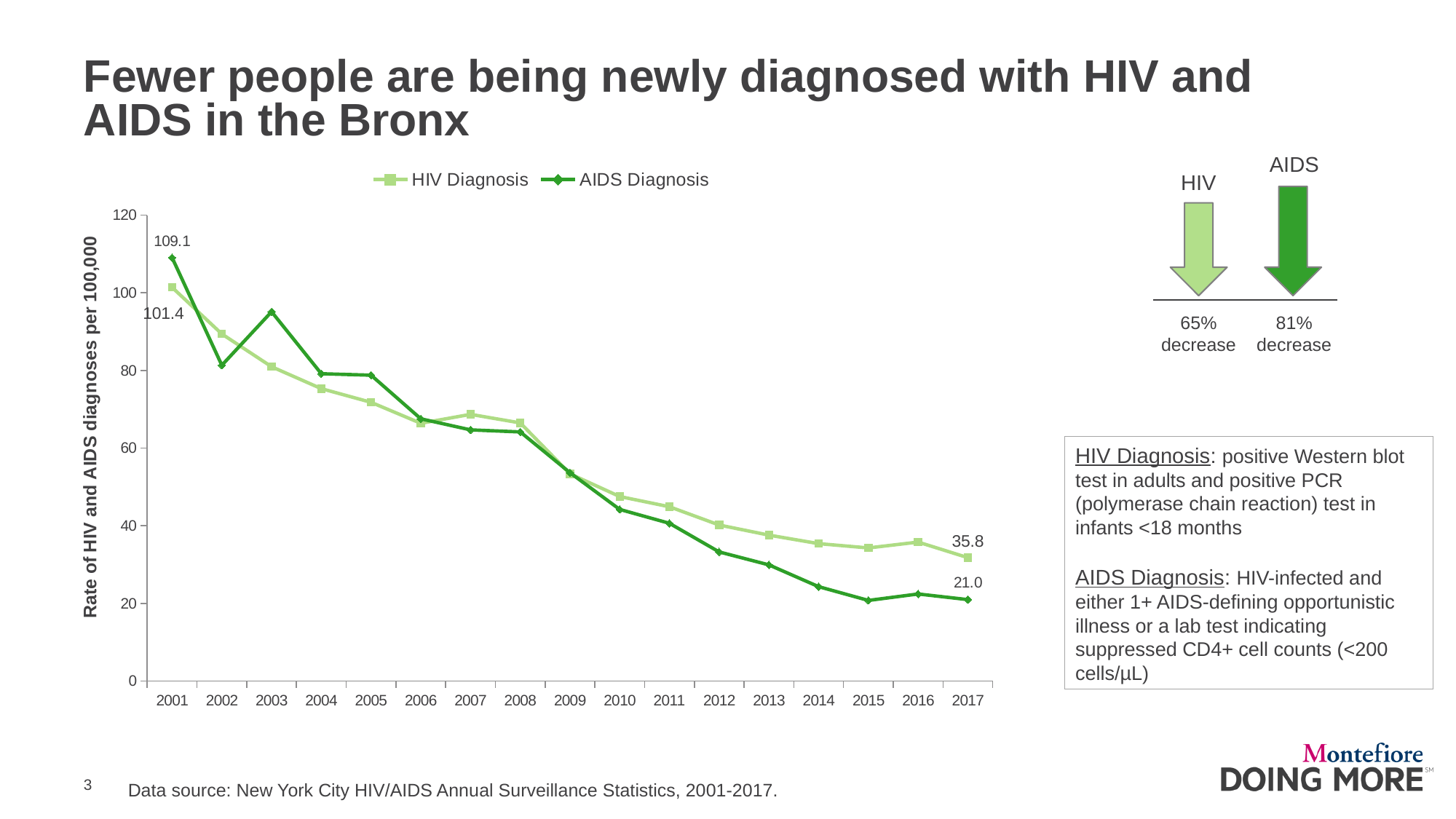

# Fewer people are being newly diagnosed with HIV and AIDS in the Bronx
AIDS
HIV
65% decrease
81% decrease

### Chart

| Category | HIV Diagnosis | AIDS Diagnosis |
|---|---|---|
| 2001 | 101.4 | 109.06160323569509 |
| 2002 | 89.4 | 81.34428970618141 |
| 2003 | 80.9676957723565 | 95.12762768417326 |
| 2004 | 75.31878676498279 | 79.16004488999691 |
| 2005 | 71.8 | 78.783450956172 |
| 2006 | 66.4 | 67.56095172818955 |
| 2007 | 68.7 | 64.69883783112022 |
| 2008 | 66.5 | 64.17160632376533 |
| 2009 | 53.38232741160813 | 53.671662519530116 |
| 2010 | 47.53844075359266 | 44.21508471306794 |
| 2011 | 44.9 | 40.63752259925607 |
| 2012 | 40.2 | 33.268589355183956 |
| 2013 | 37.6 | 29.932333298984755 |
| 2014 | 35.4 | 24.320063148781113 |
| 2015 | 34.3 | 20.78715876708746 |
| 2016 | 35.8 | 22.43911840420699 |
| 2017 | 31.8 | 20.99760586121406 |
HIV Diagnosis: positive Western blot test in adults and positive PCR (polymerase chain reaction) test in infants <18 months

AIDS Diagnosis: HIV-infected and either 1+ AIDS-defining opportunistic illness or a lab test indicating suppressed CD4+ cell counts (<200 cells/µL)
Data source: New York City HIV/AIDS Annual Surveillance Statistics, 2001-2017.